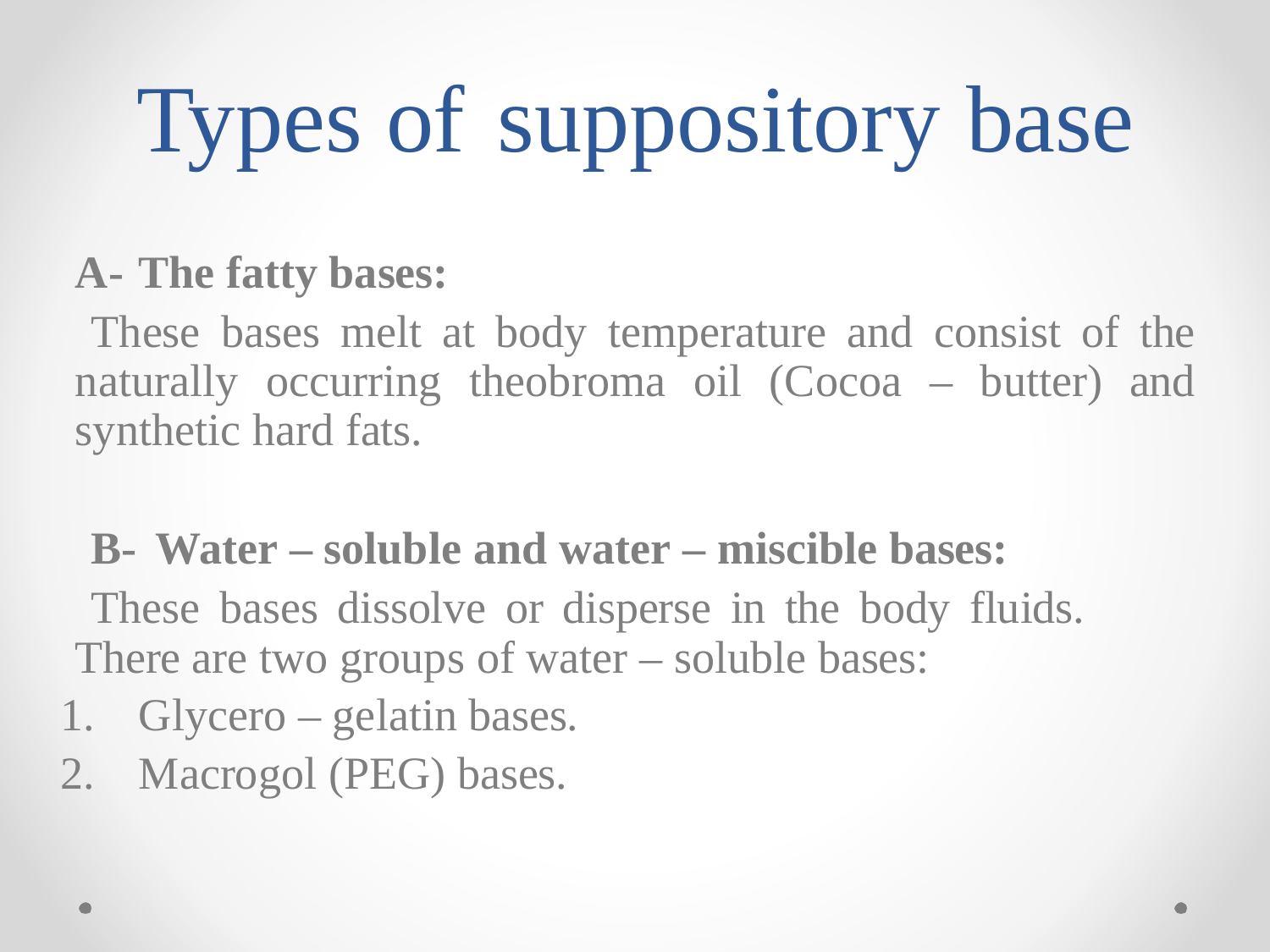

# Types of	suppository	base
A- The fatty bases:
These bases melt at body temperature and consist of the naturally  occurring  theobroma  oil  (Cocoa  –  butter)  and synthetic hard fats.

B-	Water – soluble and water – miscible bases:
These	bases	dissolve	or	disperse	in	the	body	fluids.	There are two groups of water – soluble bases:
Glycero – gelatin bases.
Macrogol (PEG) bases.